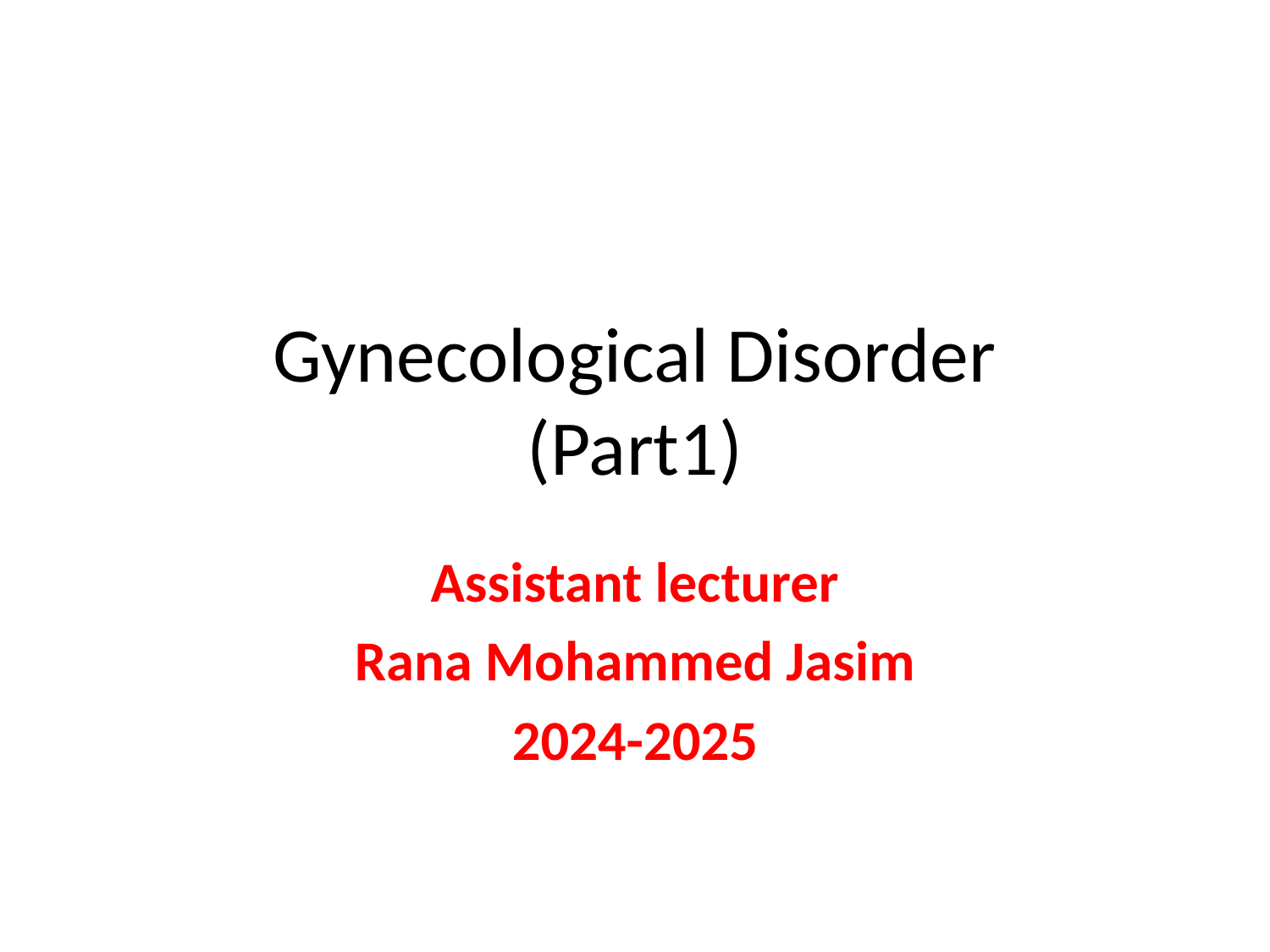

# Gynecological Disorder (Part1)
Assistant lecturer
Rana Mohammed Jasim
2024-2025